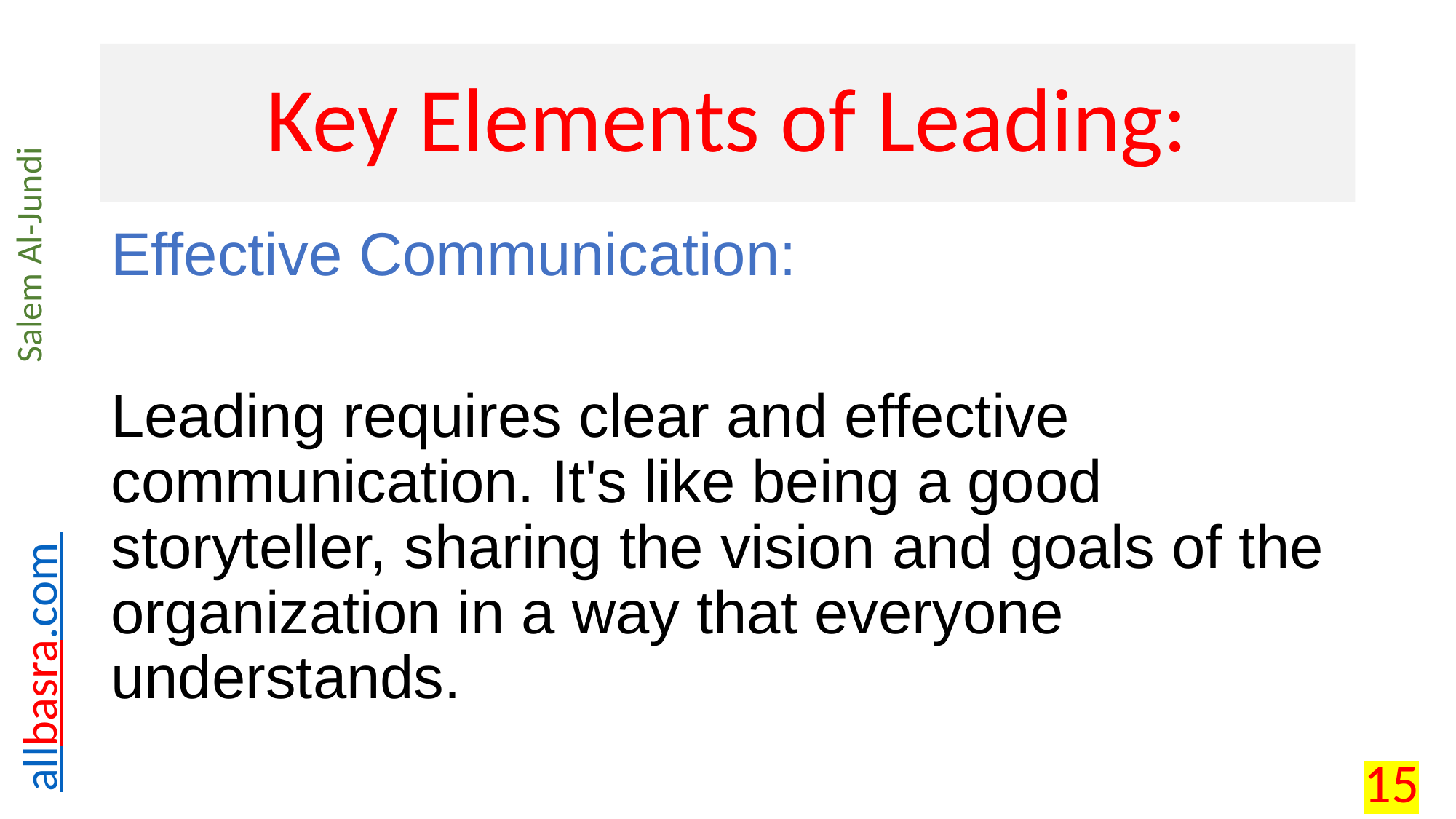

# Key Elements of Leading:
Effective Communication:

Leading requires clear and effective communication. It's like being a good storyteller, sharing the vision and goals of the organization in a way that everyone understands.

15